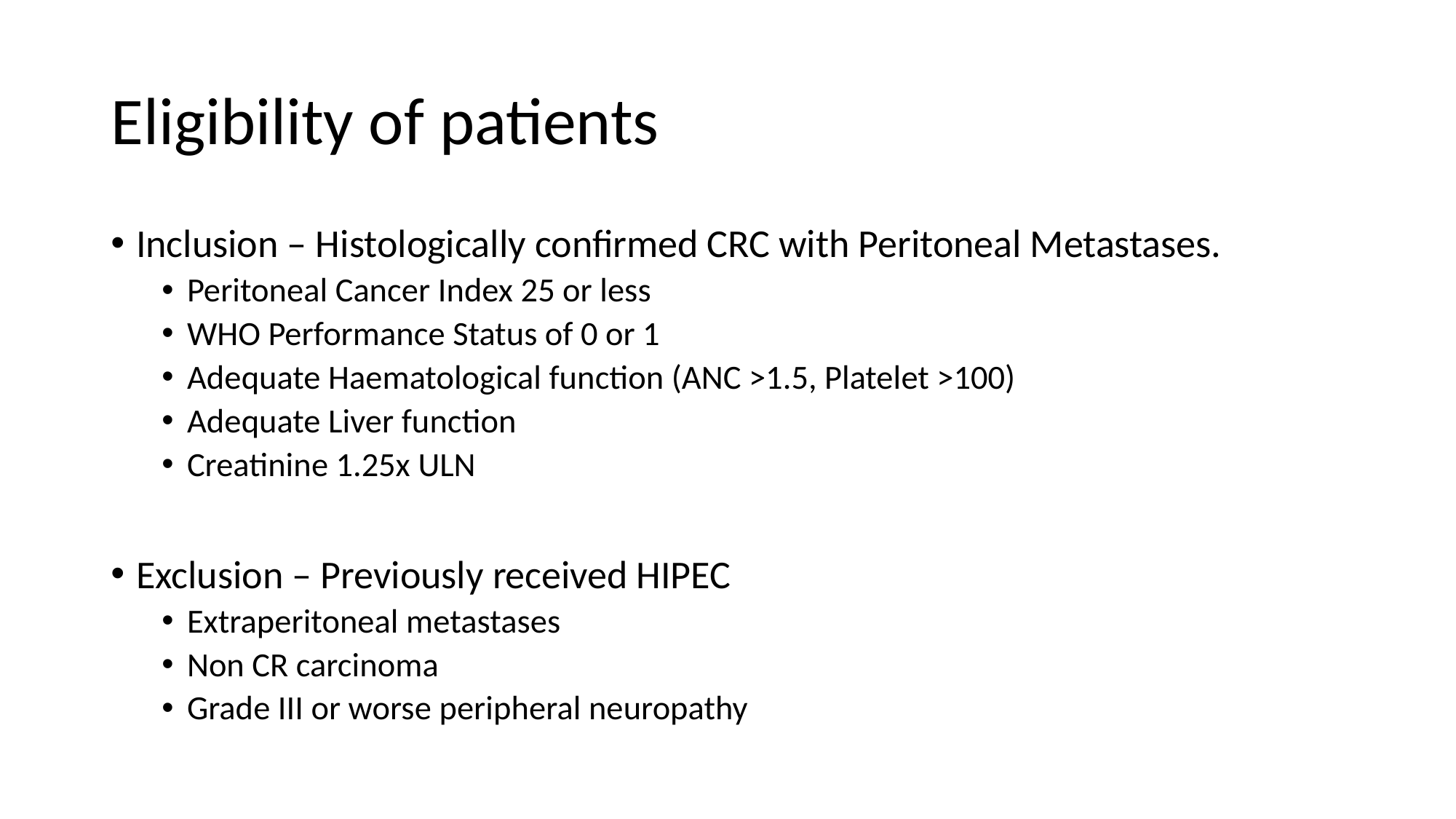

# Eligibility of patients
Inclusion – Histologically confirmed CRC with Peritoneal Metastases.
Peritoneal Cancer Index 25 or less
WHO Performance Status of 0 or 1
Adequate Haematological function (ANC >1.5, Platelet >100)
Adequate Liver function
Creatinine 1.25x ULN

Exclusion – Previously received HIPEC
Extraperitoneal metastases
Non CR carcinoma
Grade III or worse peripheral neuropathy